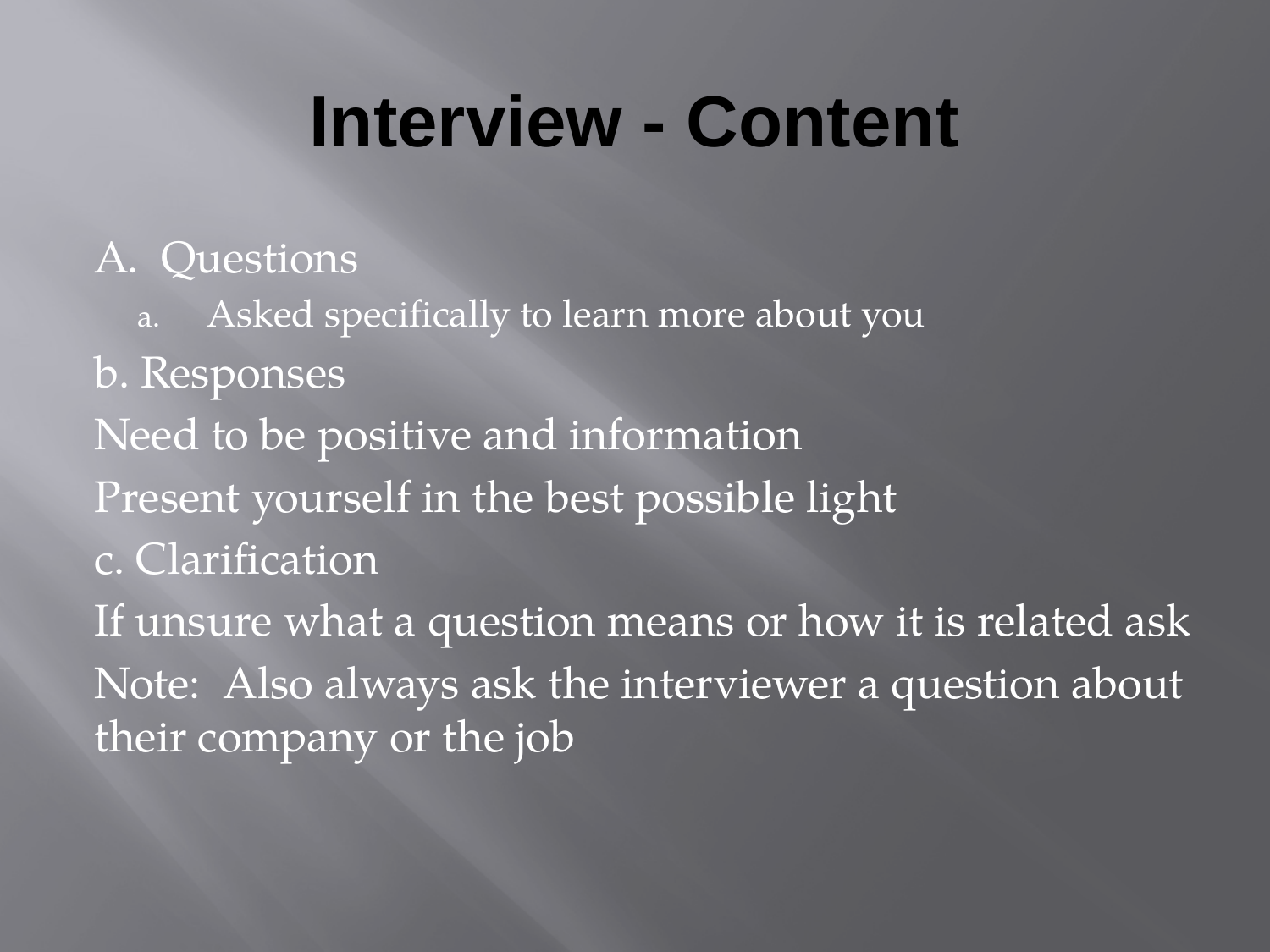

# Interview - Content
A.  Questions
Asked specifically to learn more about you
b. Responses
	Need to be positive and information
	Present yourself in the best possible light
c. Clarification
	If unsure what a question means or how it is related ask
Note:  Also always ask the interviewer a question about their company or the job